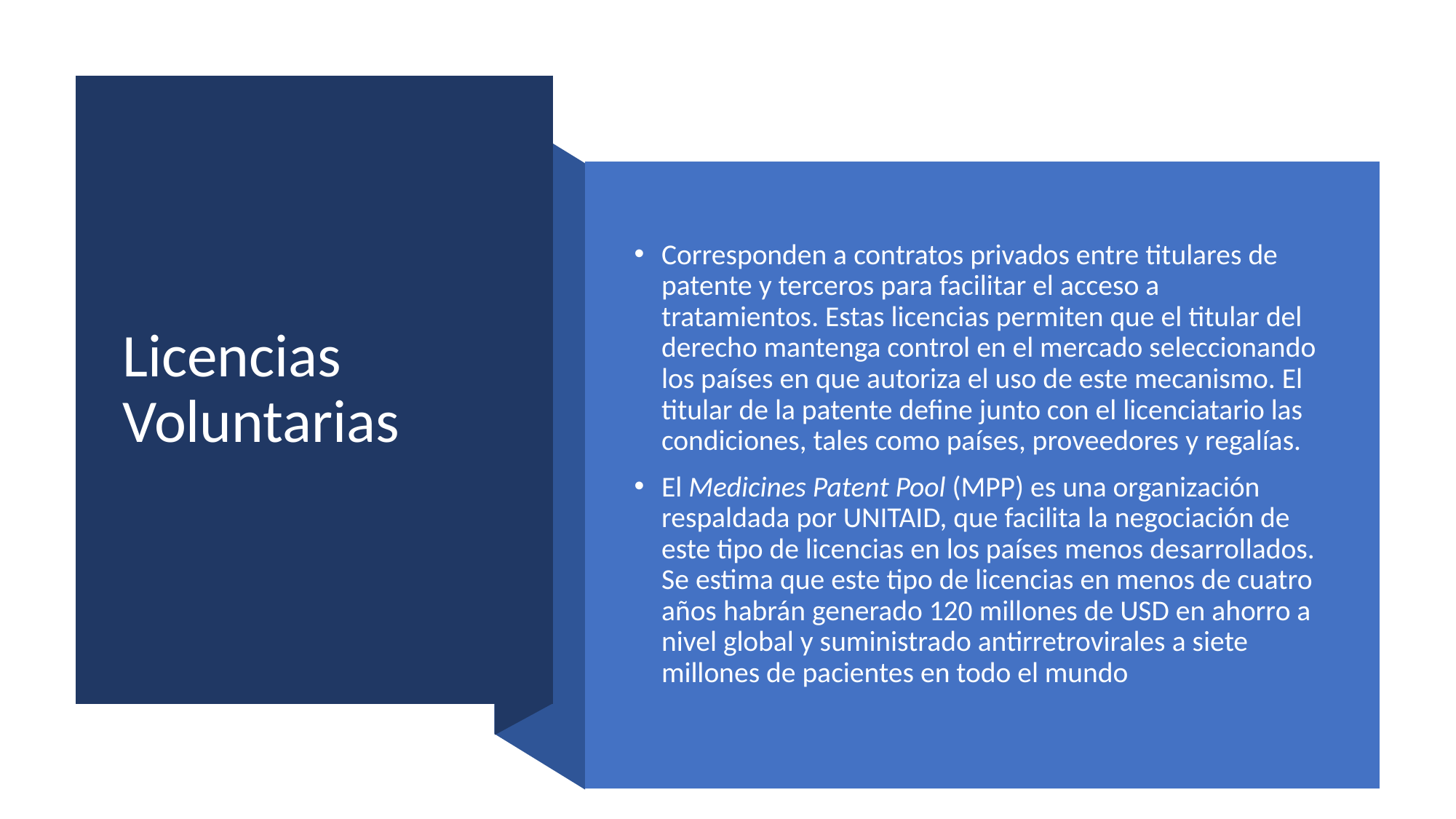

# Licencias Voluntarias

Corresponden a contratos privados entre titulares de patente y terceros para facilitar el acceso a tratamientos. Estas licencias permiten que el titular del derecho mantenga control en el mercado seleccionando los países en que autoriza el uso de este mecanismo. El titular de la patente define junto con el licenciatario las condiciones, tales como países, proveedores y regalías.
El Medicines Patent Pool (MPP) es una organización respaldada por UNITAID, que facilita la negociación de este tipo de licencias en los países menos desarrollados. Se estima que este tipo de licencias en menos de cuatro años habrán generado 120 millones de USD en ahorro a nivel global y suministrado antirretrovirales a siete millones de pacientes en todo el mundo